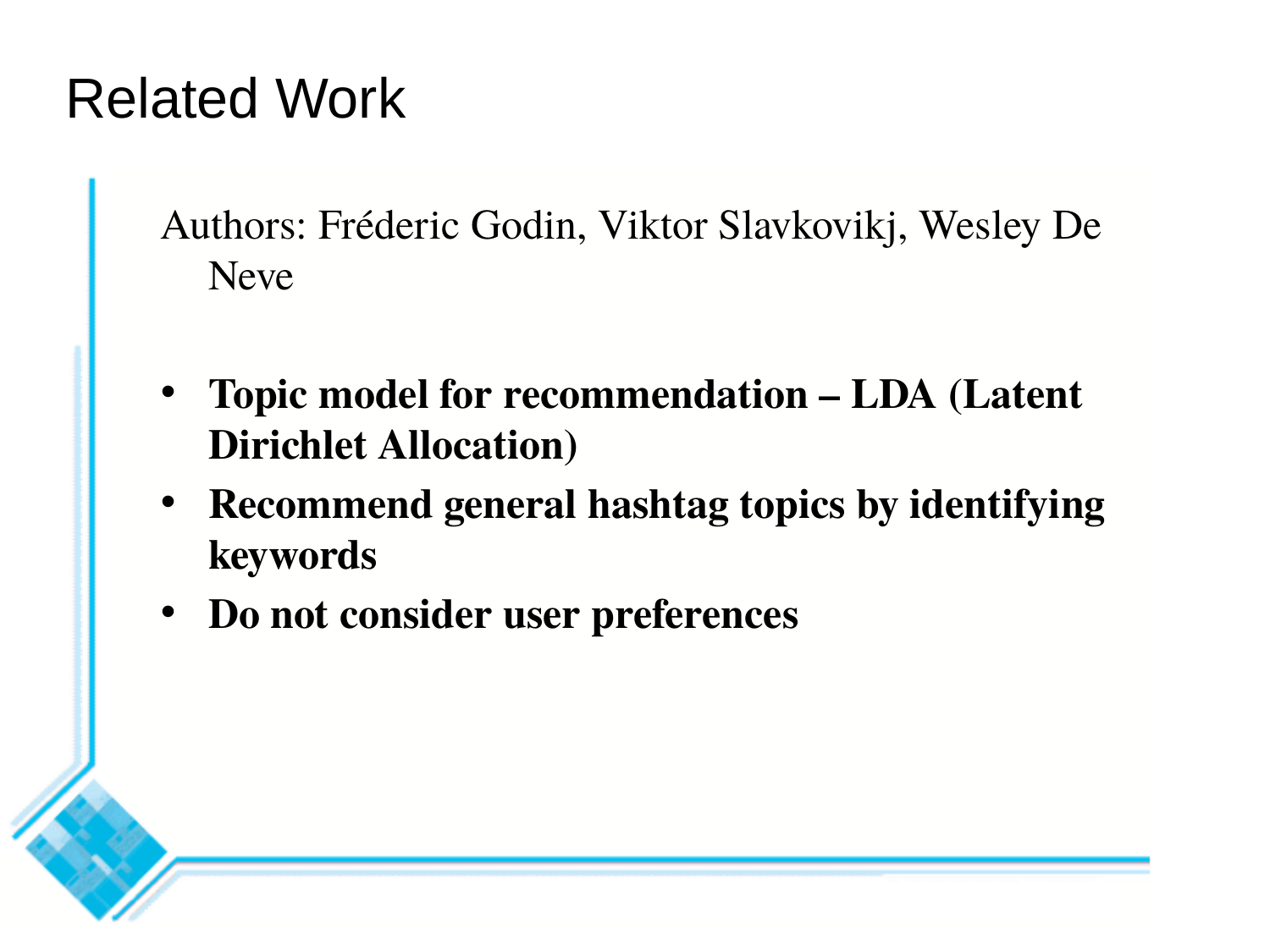

# Related Work
Authors: Fréderic Godin, Viktor Slavkovikj, Wesley De Neve

Topic model for recommendation – LDA (Latent Dirichlet Allocation)
Recommend general hashtag topics by identifying keywords
Do not consider user preferences